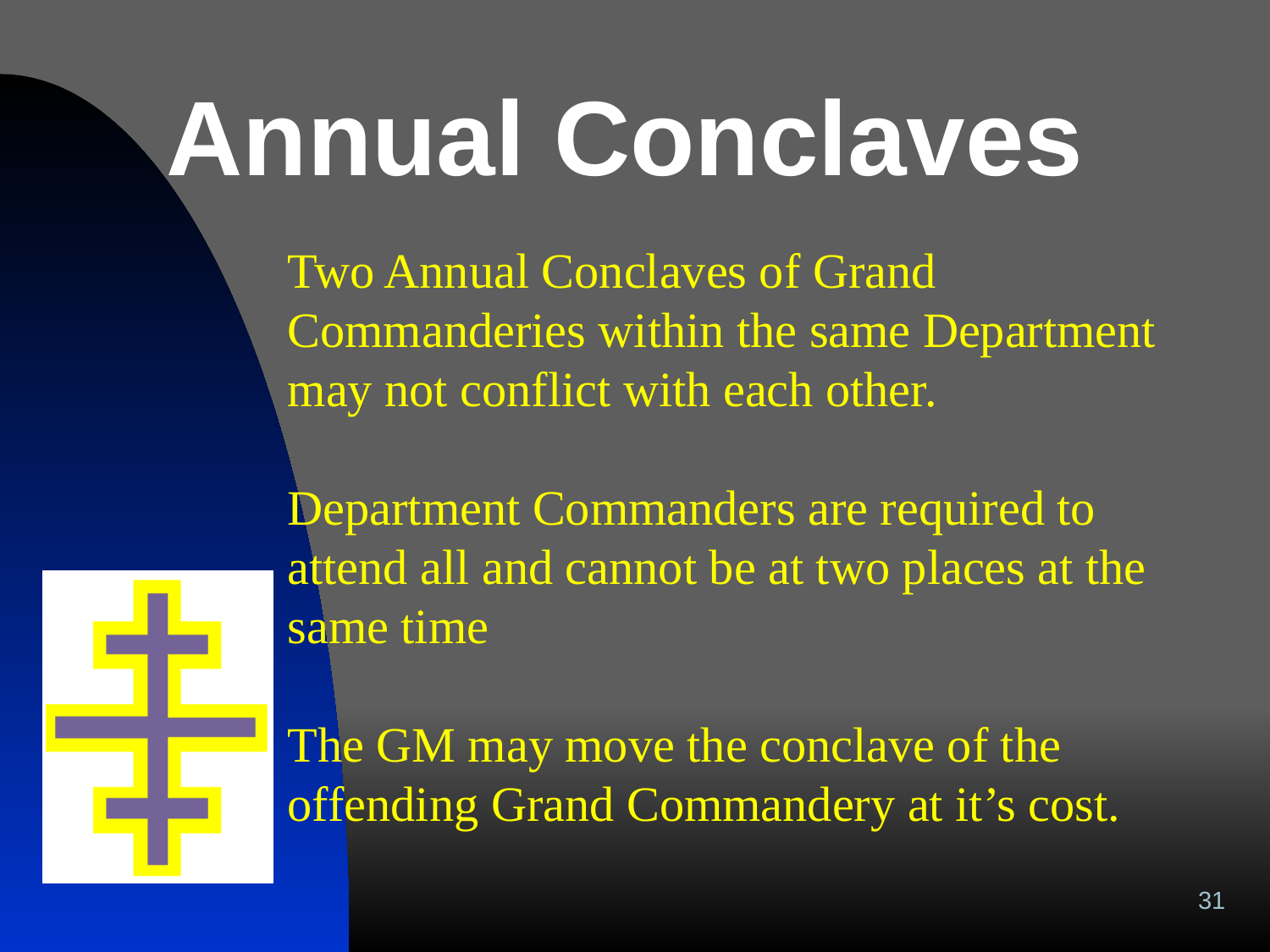

# Annual Conclaves
Two Annual Conclaves of Grand Commanderies within the same Department may not conflict with each other.

Department Commanders are required to attend all and cannot be at two places at the same time

The GM may move the conclave of the offending Grand Commandery at it’s cost.
31